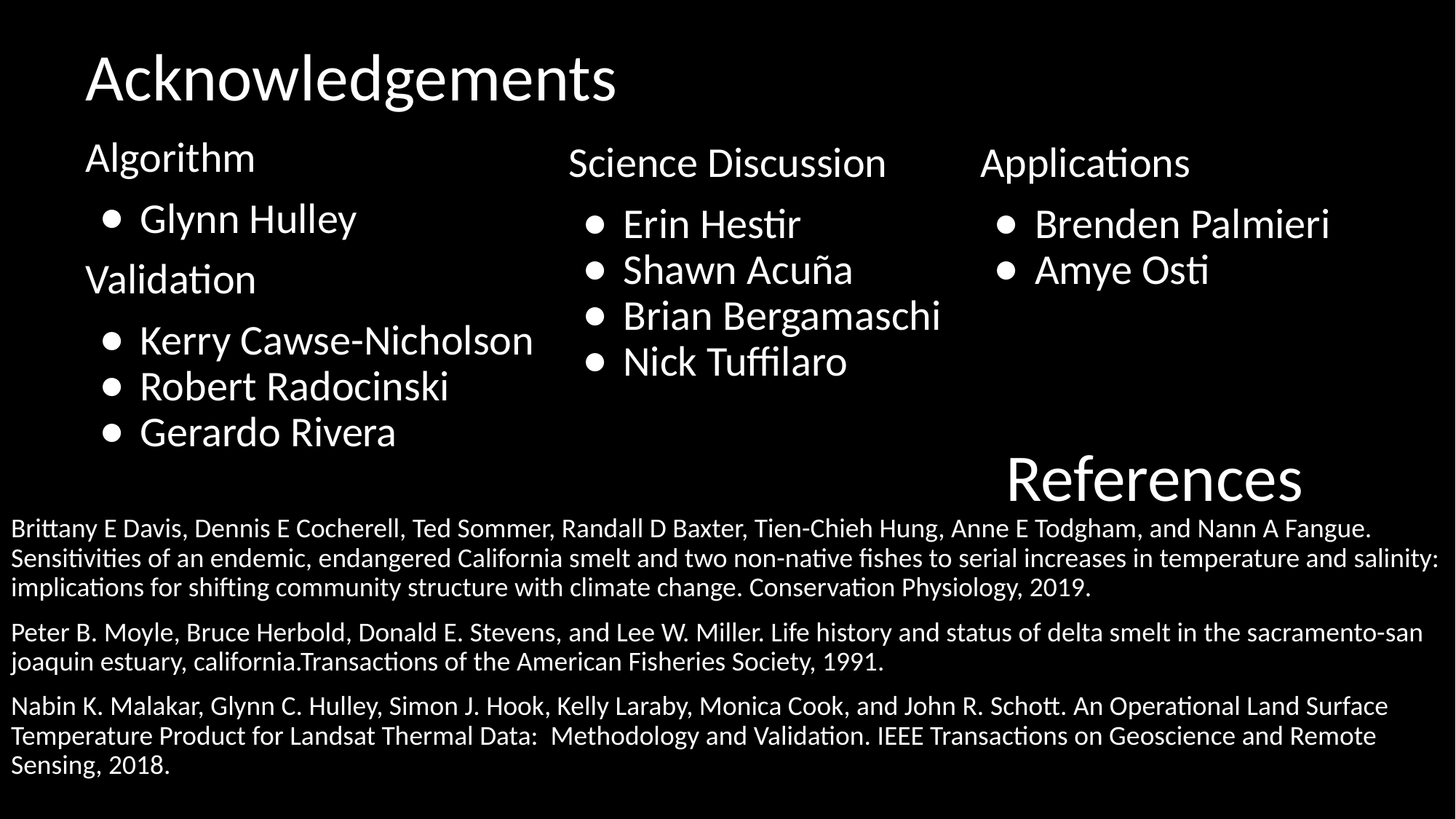

# Acknowledgements
Algorithm
Glynn Hulley
Validation
Kerry Cawse-Nicholson
Robert Radocinski
Gerardo Rivera
Science Discussion
Erin Hestir
Shawn Acuña
Brian Bergamaschi
Nick Tuffilaro
Applications
Brenden Palmieri
Amye Osti
References
Brittany E Davis, Dennis E Cocherell, Ted Sommer, Randall D Baxter, Tien-Chieh Hung, Anne E Todgham, and Nann A Fangue.  Sensitivities of an endemic, endangered California smelt and two non-native fishes to serial increases in temperature and salinity: implications for shifting community structure with climate change. Conservation Physiology, 2019.
Peter B. Moyle, Bruce Herbold, Donald E. Stevens, and Lee W. Miller. Life history and status of delta smelt in the sacramento-san joaquin estuary, california.Transactions of the American Fisheries Society, 1991.
Nabin K. Malakar, Glynn C. Hulley, Simon J. Hook, Kelly Laraby, Monica Cook, and John R. Schott. An Operational Land Surface Temperature Product for Landsat Thermal Data:  Methodology and Validation. IEEE Transactions on Geoscience and Remote Sensing, 2018.